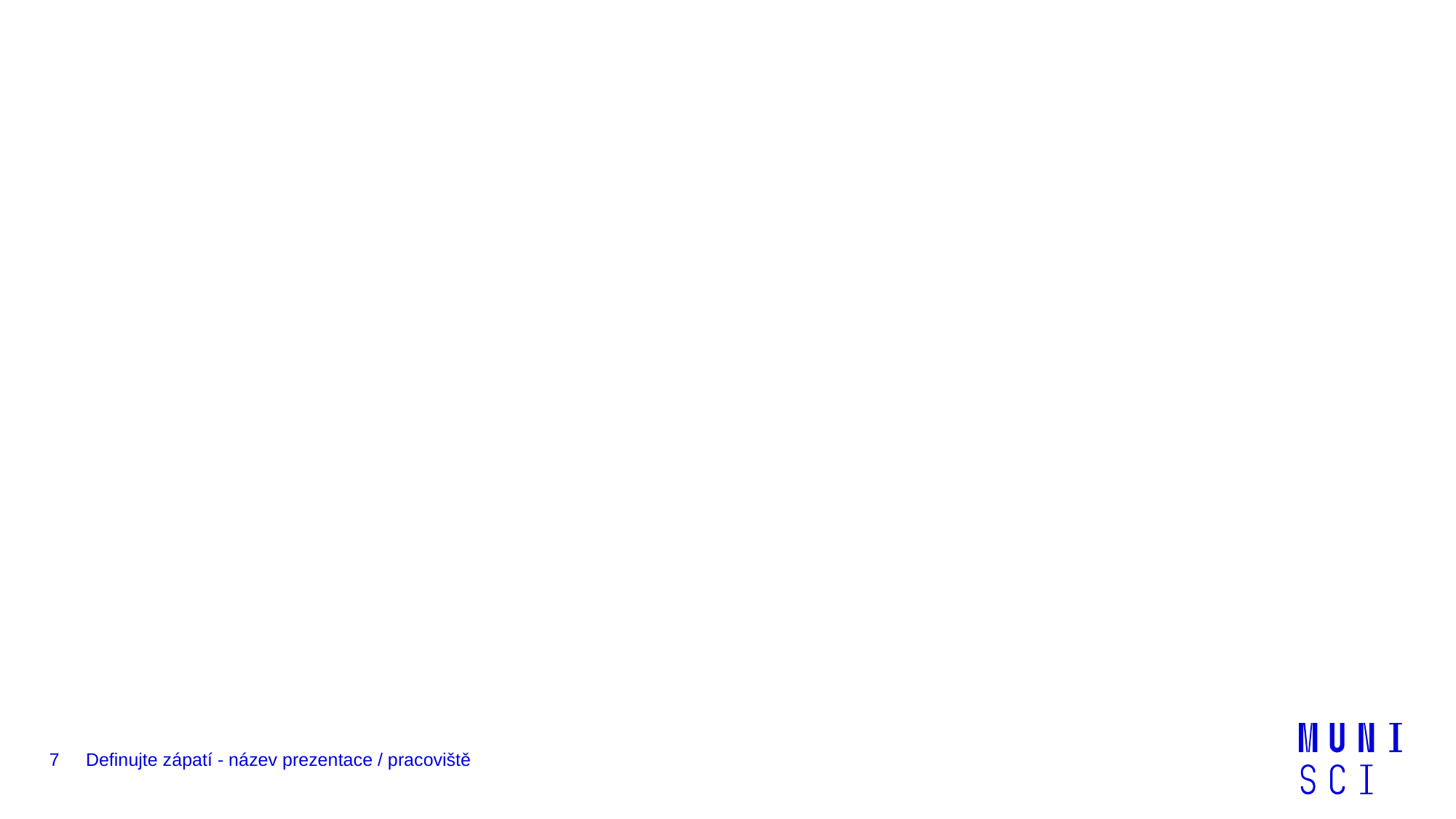

#

7
Definujte zápatí - název prezentace / pracoviště